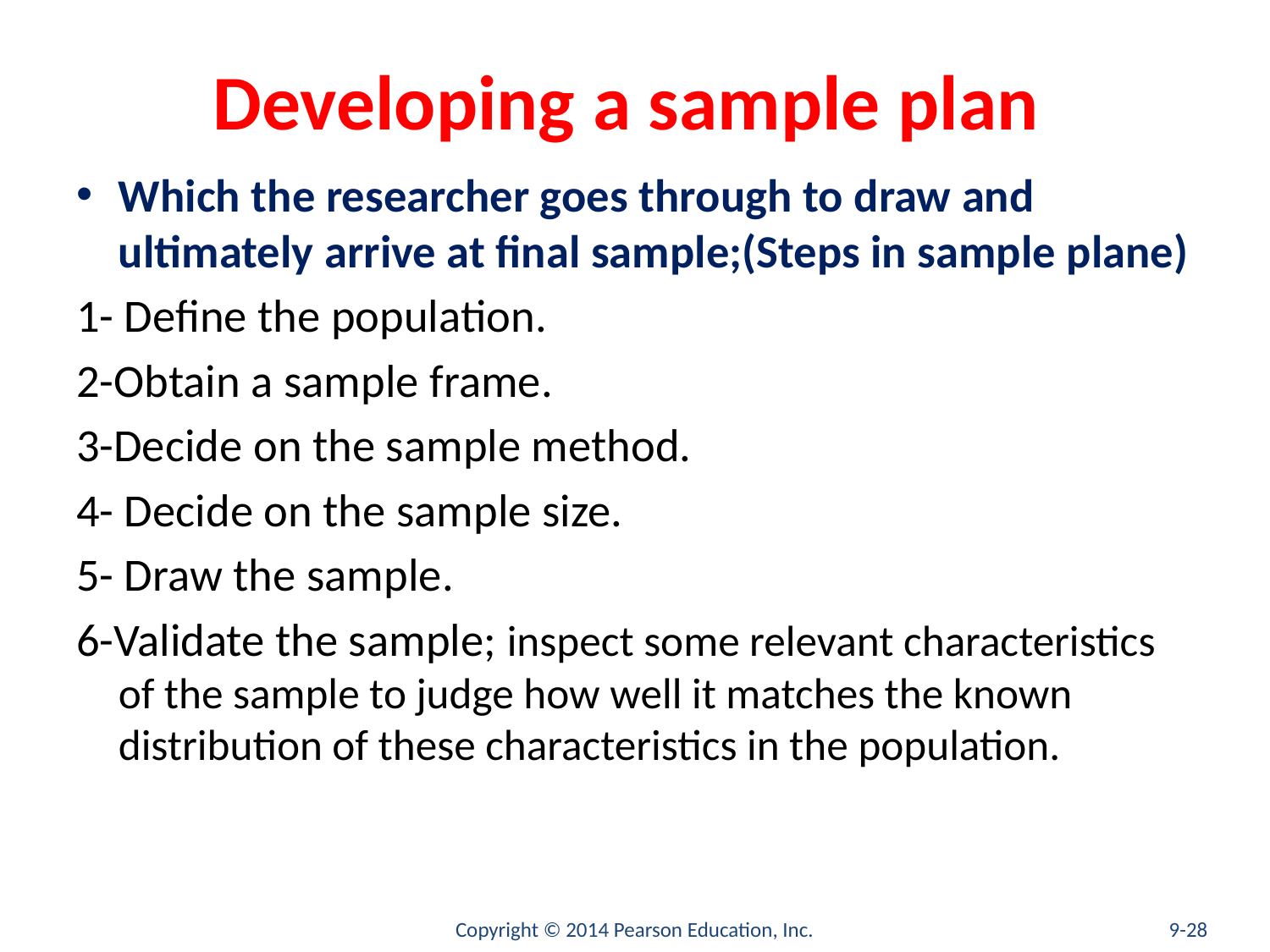

# Developing a sample plan
Which the researcher goes through to draw and ultimately arrive at final sample;(Steps in sample plane)
1- Define the population.
2-Obtain a sample frame.
3-Decide on the sample method.
4- Decide on the sample size.
5- Draw the sample.
6-Validate the sample; inspect some relevant characteristics of the sample to judge how well it matches the known distribution of these characteristics in the population.